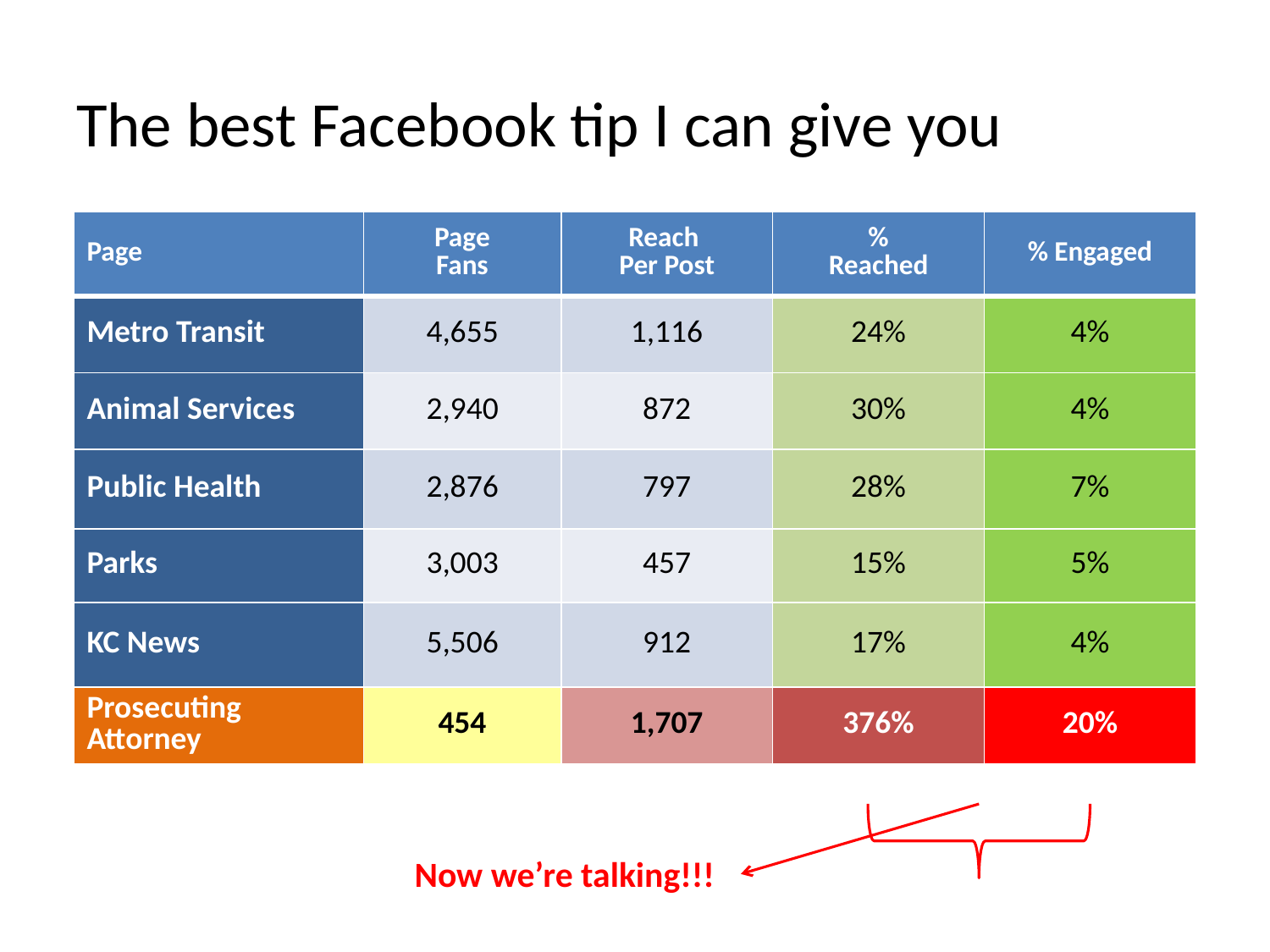

# The best Facebook tip I can give you
| Page | Page Fans | Reach Per Post | % Reached | % Engaged |
| --- | --- | --- | --- | --- |
| Metro Transit | 4,655 | 1,116 | 24% | 4% |
| Animal Services | 2,940 | 872 | 30% | 4% |
| Public Health | 2,876 | 797 | 28% | 7% |
| Parks | 3,003 | 457 | 15% | 5% |
| KC News | 5,506 | 912 | 17% | 4% |
| Prosecuting Attorney | 454 | 1,707 | 376% | 20% |

Now we’re talking!!!